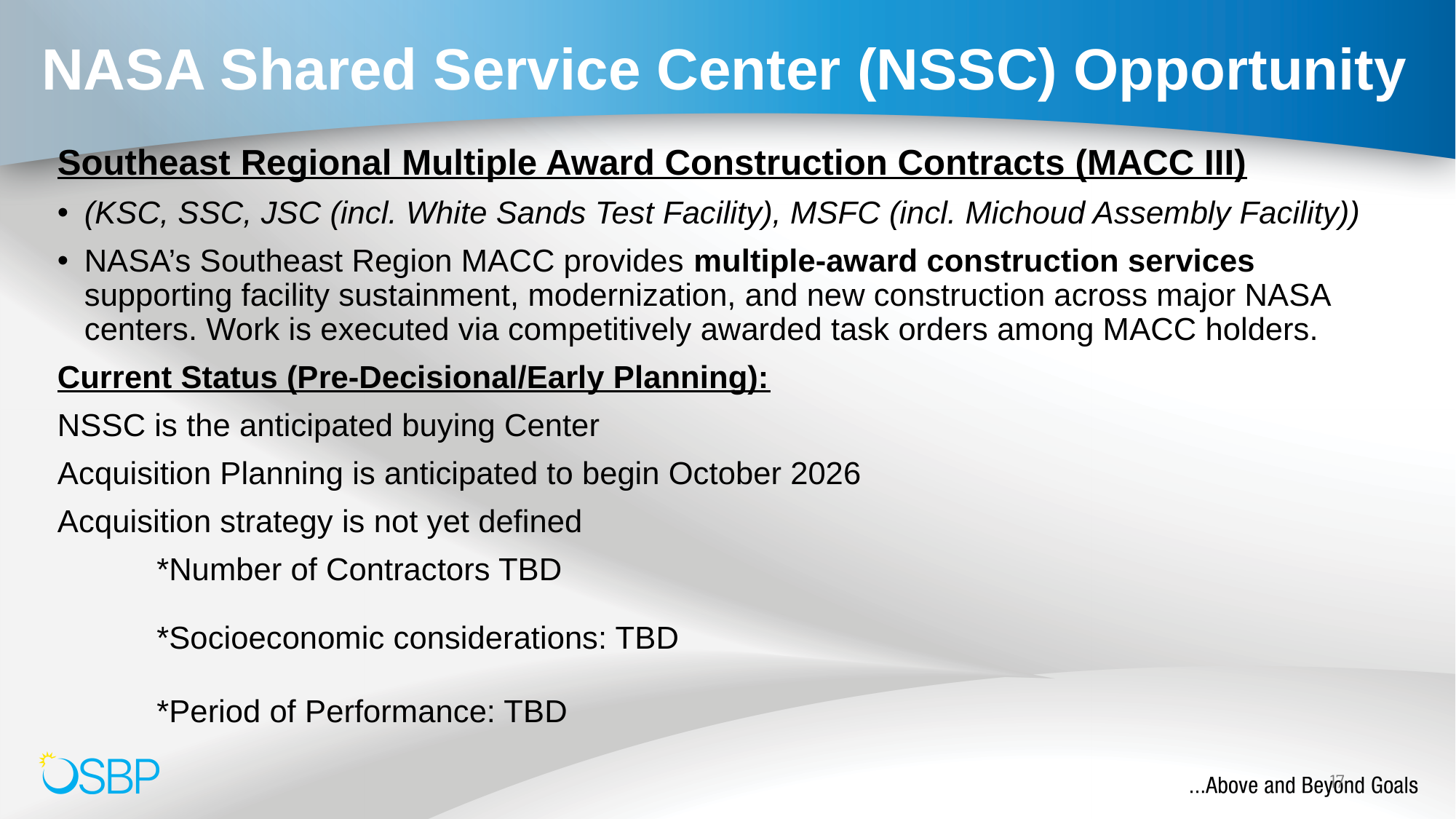

# NASA Shared Service Center (NSSC) Opportunity
Southeast Regional Multiple Award Construction Contracts (MACC III)
(KSC, SSC, JSC (incl. White Sands Test Facility), MSFC (incl. Michoud Assembly Facility))
NASA’s Southeast Region MACC provides multiple-award construction services supporting facility sustainment, modernization, and new construction across major NASA centers. Work is executed via competitively awarded task orders among MACC holders.
Current Status (Pre-Decisional/Early Planning):
NSSC is the anticipated buying Center
Acquisition Planning is anticipated to begin October 2026
Acquisition strategy is not yet defined
	*Number of Contractors TBD
	*Socioeconomic considerations: TBD
	*Period of Performance: TBD

17